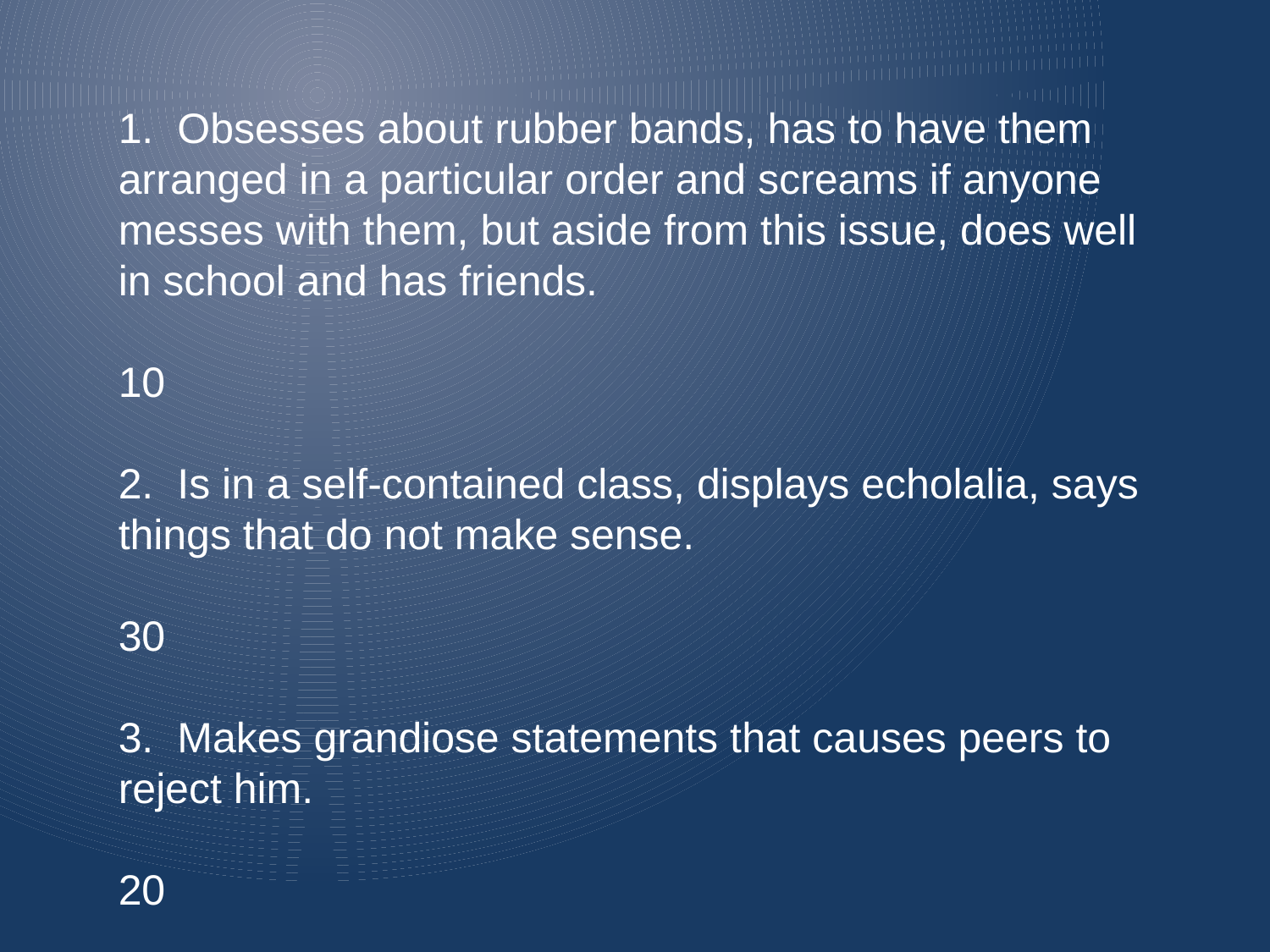

1.  Obsesses about rubber bands, has to have them arranged in a particular order and screams if anyone messes with them, but aside from this issue, does well in school and has friends.

10

2.  Is in a self-contained class, displays echolalia, says things that do not make sense.

30

3.  Makes grandiose statements that causes peers to reject him.

20